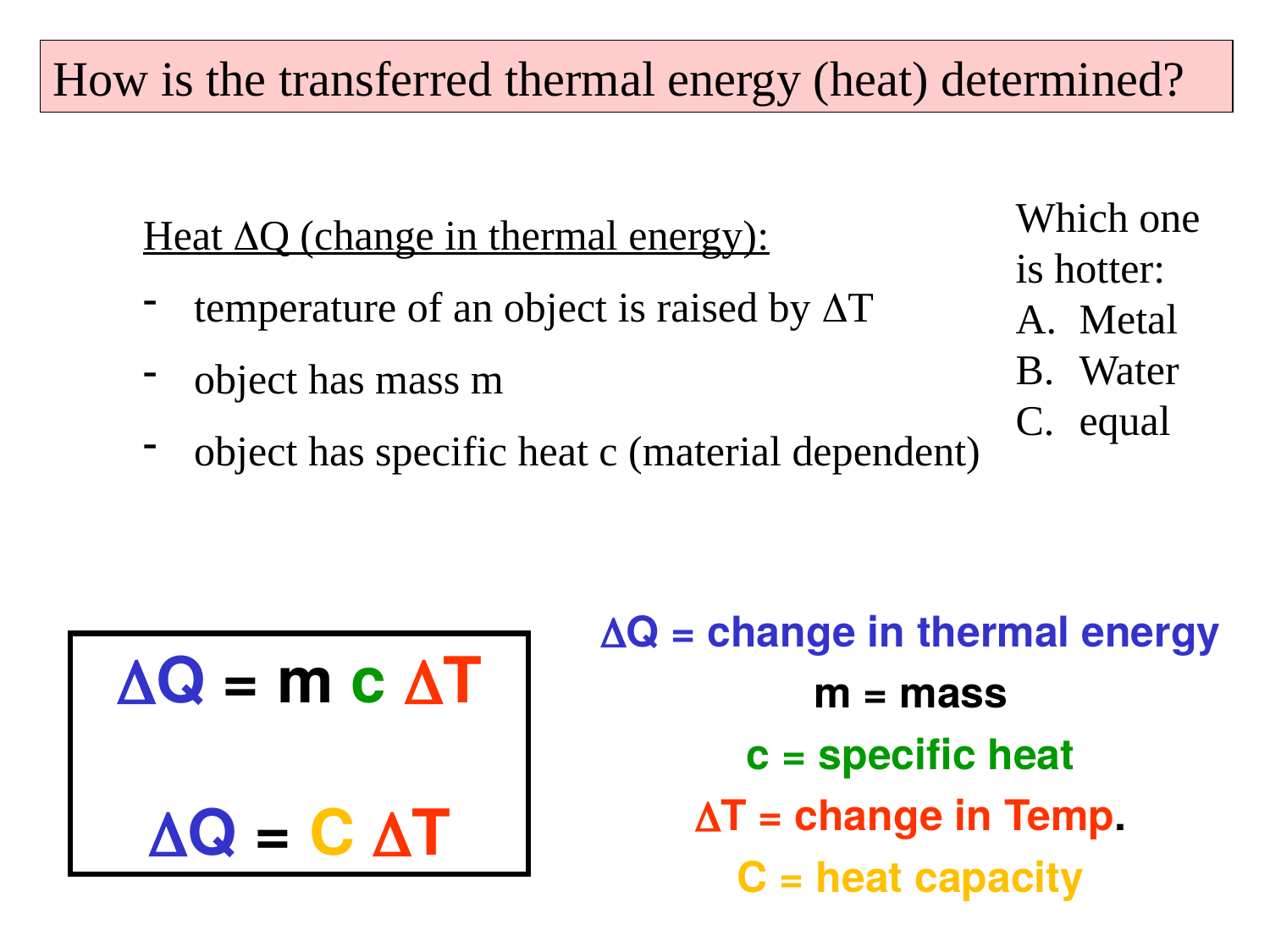

How is the transferred thermal energy (heat) determined?
Which one is hotter:
Metal
Water
equal
Heat ΔQ (change in thermal energy):
  temperature of an object is raised by ΔT
  object has mass m
  object has specific heat c (material dependent)
ΔQ = change in thermal energy
m = mass
c = specific heat
ΔT = change in Temp.
C = heat capacity
ΔQ = m c ΔT

ΔQ = C ΔT